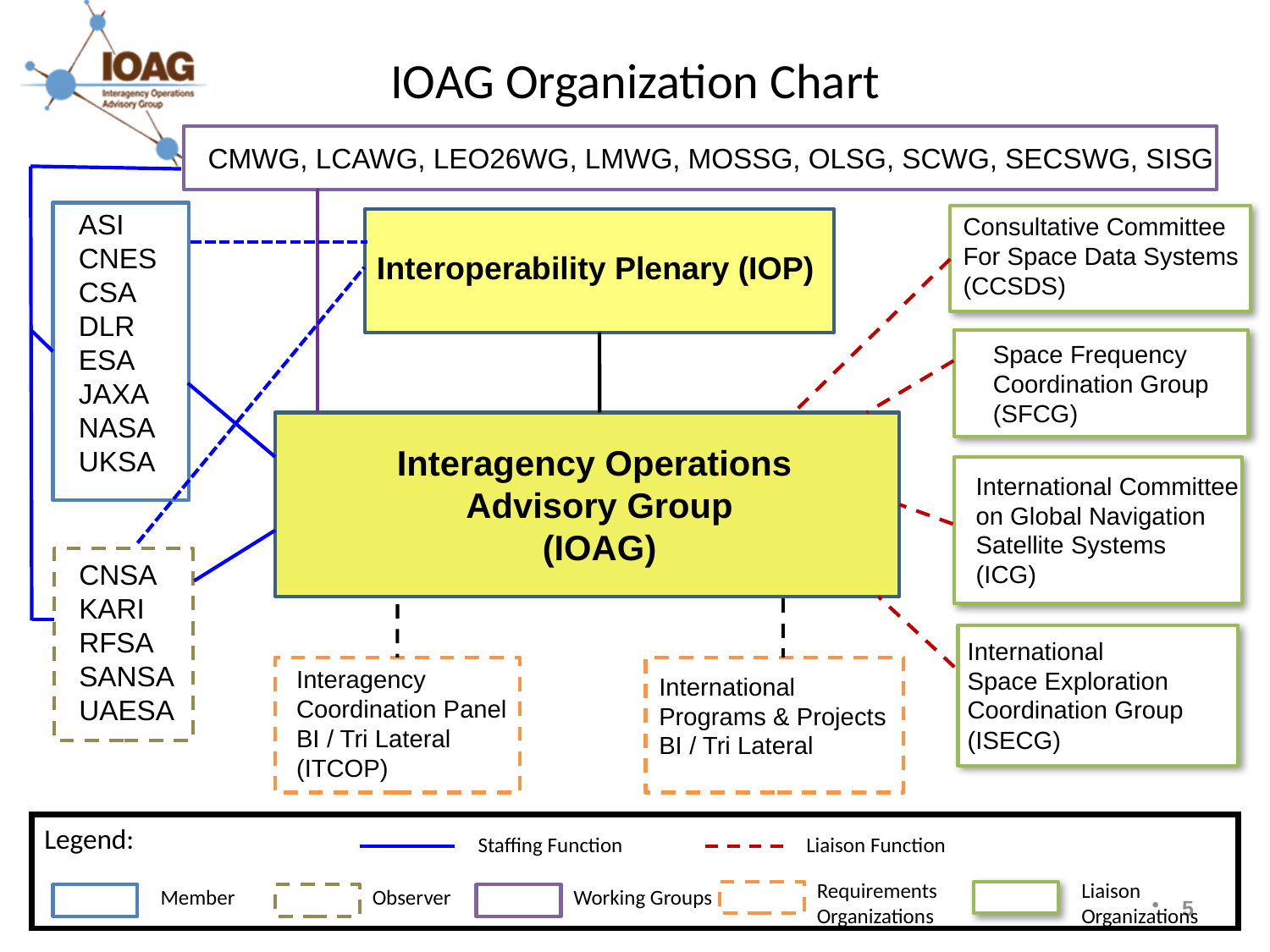

IOAG Organization Chart

CMWG, LCAWG, LEO26WG, LMWG, MOSSG, OLSG, SCWG, SECSWG, SISG
ASI
CNES
CSA
DLR
ESA
JAXA
NASA
UKSA

Consultative Committee
For Space Data Systems
(CCSDS)

Interoperability Plenary (IOP)

Space Frequency
Coordination Group
(SFCG)

Interagency Operations
Advisory Group
(IOAG)

International Committee
on Global Navigation
Satellite Systems
(ICG)

CNSA
KARI
RFSA
SANSA
UAESA

International
Space Exploration
Coordination Group
(ISECG)

Interagency
Coordination Panel
BI / Tri Lateral
(ITCOP)

International
Programs & Projects
BI / Tri Lateral
Legend:

Staffing Function
Liaison Function
Requirements Organizations

Liaison
Organizations

Member

Observer

Working Groups

5